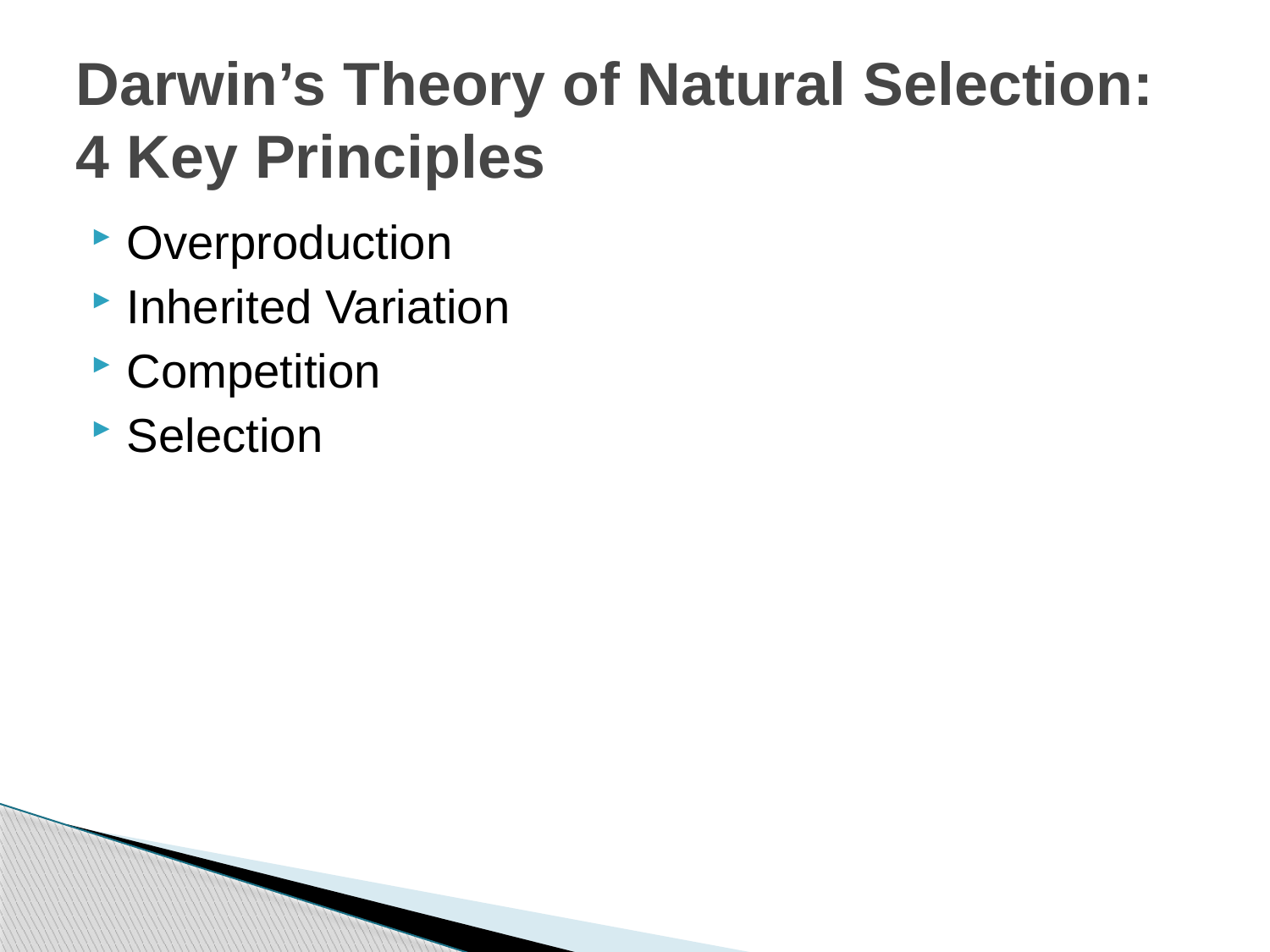

# Darwin’s Theory of Natural Selection: 4 Key Principles
Overproduction
Inherited Variation
Competition
Selection